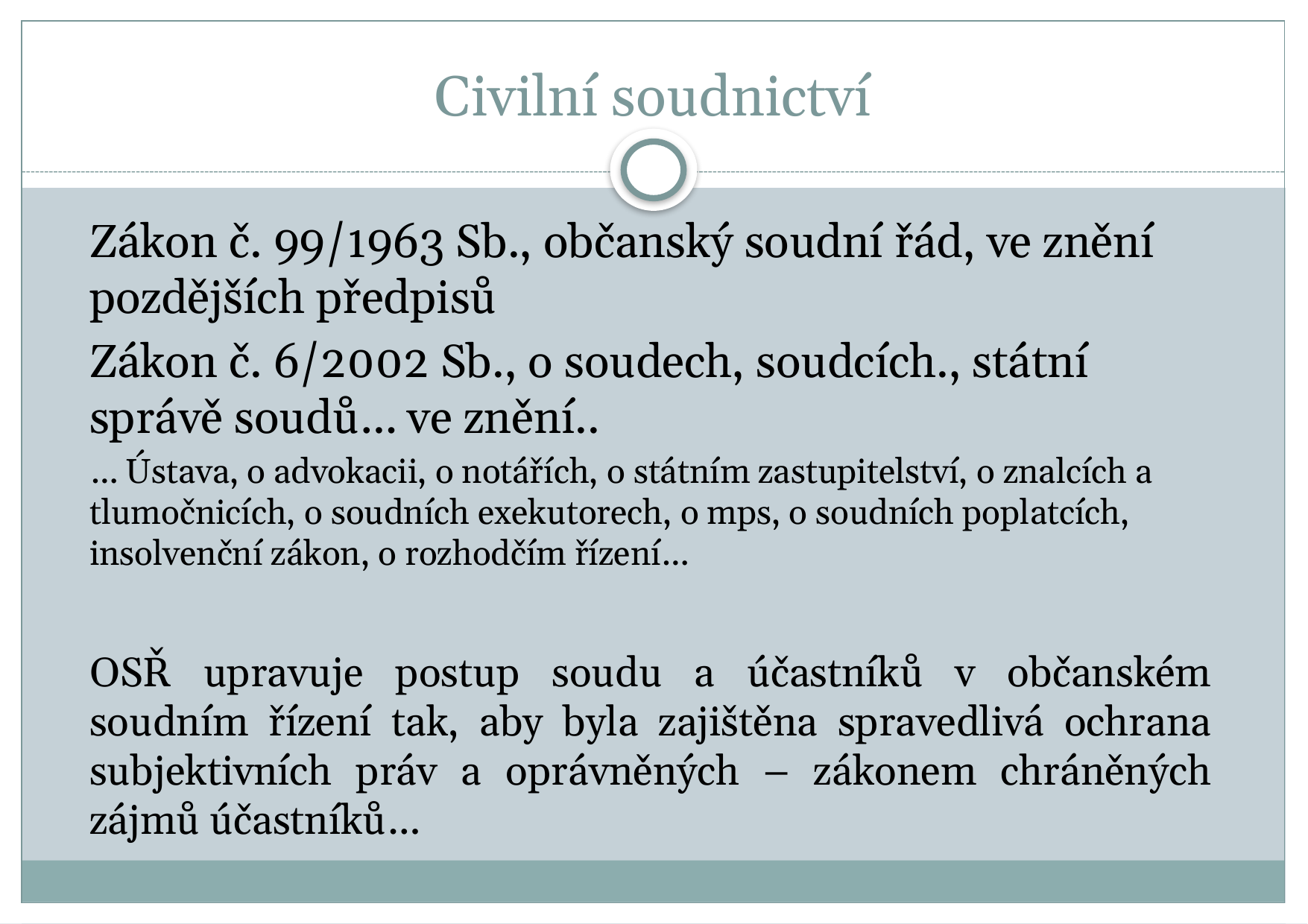

# Civilní soudnictví
Zákon č. 99/1963 Sb., občanský soudní řád, ve znění pozdějších předpisů
Zákon č. 6/2002 Sb., o soudech, soudcích., státní správě soudů… ve znění..
… Ústava, o advokacii, o notářích, o státním zastupitelství, o znalcích a tlumočnicích, o soudních exekutorech, o mps, o soudních poplatcích, insolvenční zákon, o rozhodčím řízení…

OSŘ upravuje postup soudu a účastníků v občanském soudním řízení tak, aby byla zajištěna spravedlivá ochrana subjektivních práv a oprávněných – zákonem chráněných zájmů účastníků…